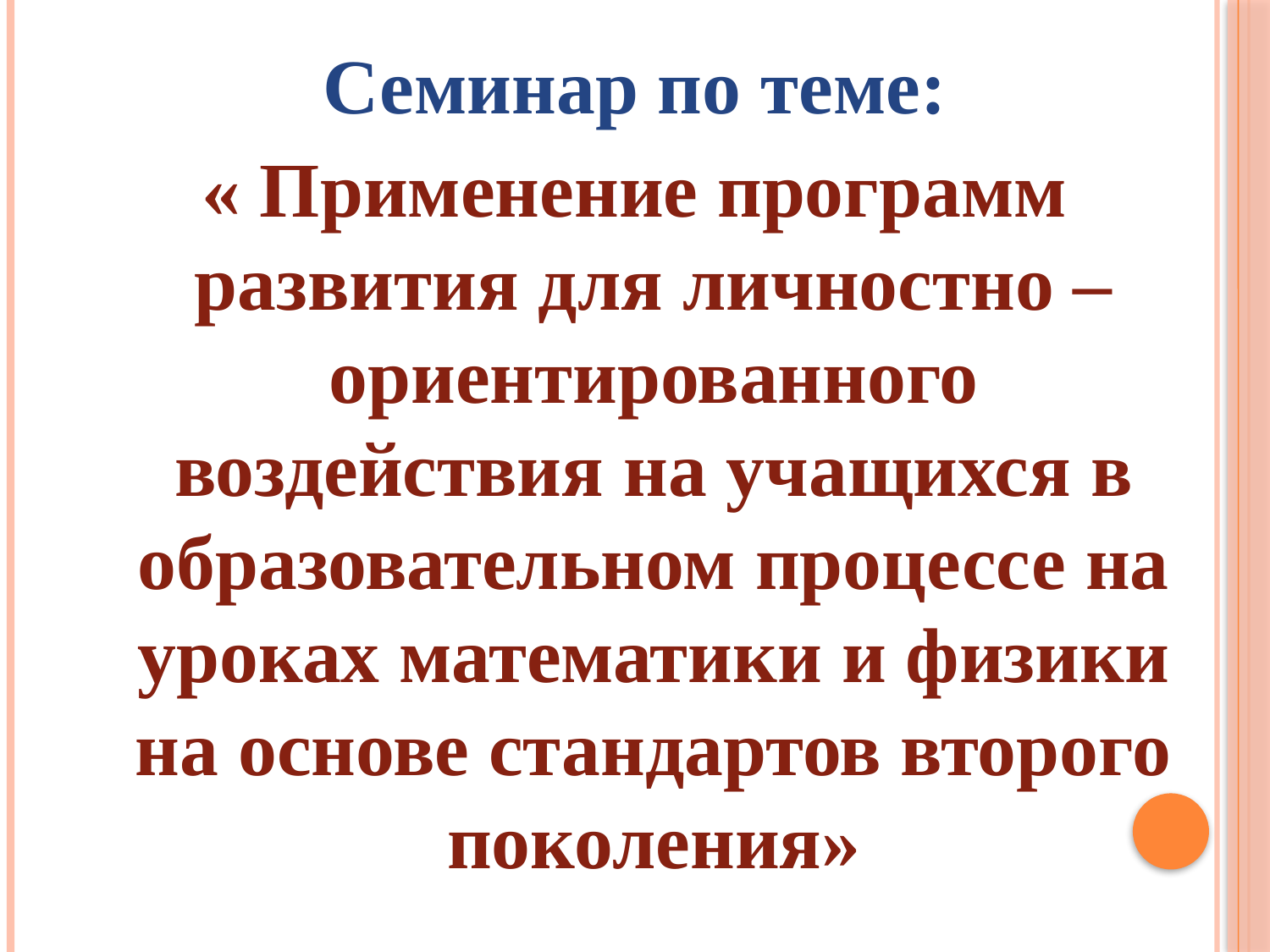

Семинар по теме:
« Применение программ развития для личностно – ориентированного воздействия на учащихся в образовательном процессе на уроках математики и физики на основе стандартов второго поколения»